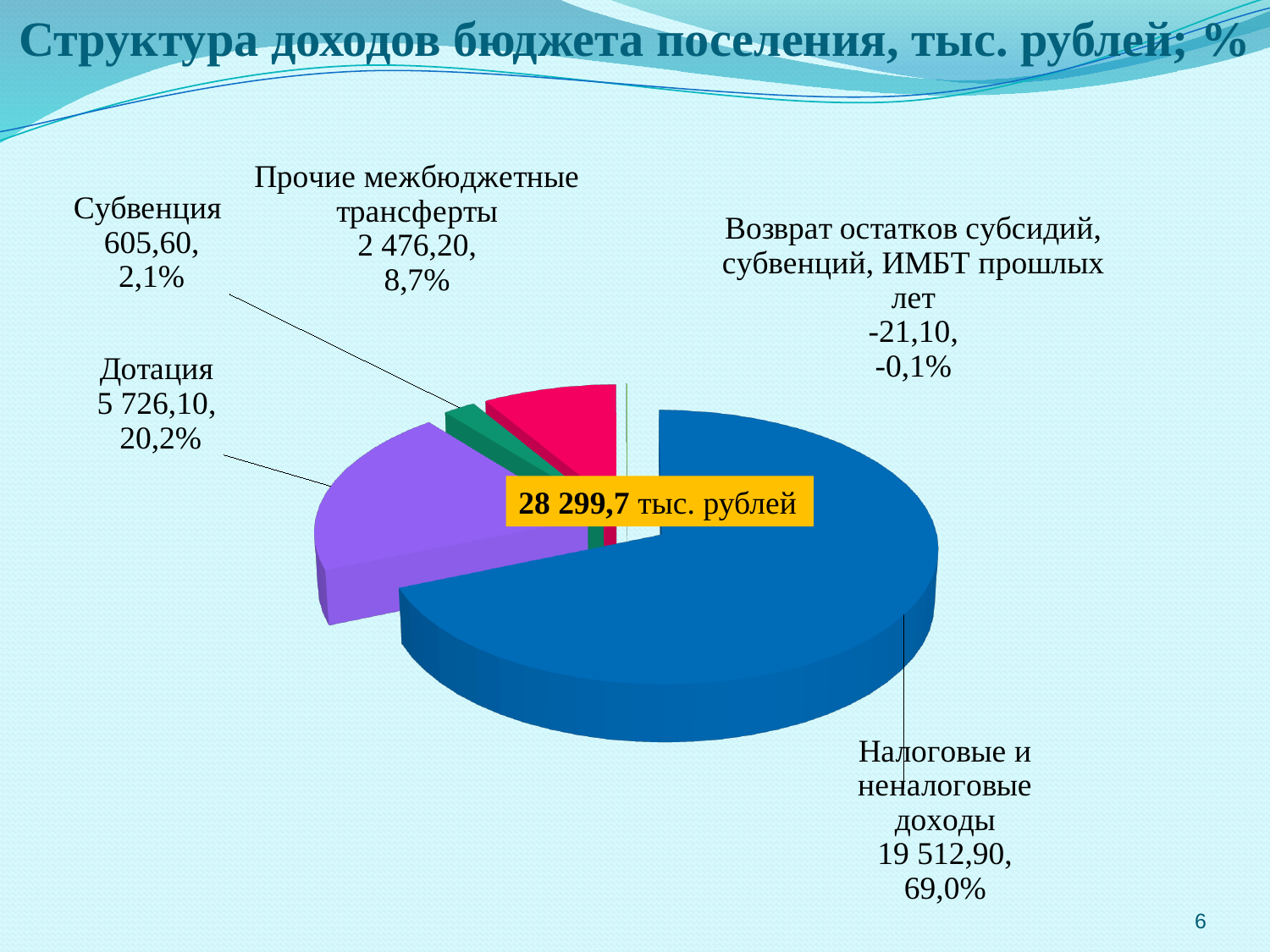

# Структура доходов бюджета поселения, тыс. рублей; %

[unsupported chart]

28 299,7 тыс. рублей
6